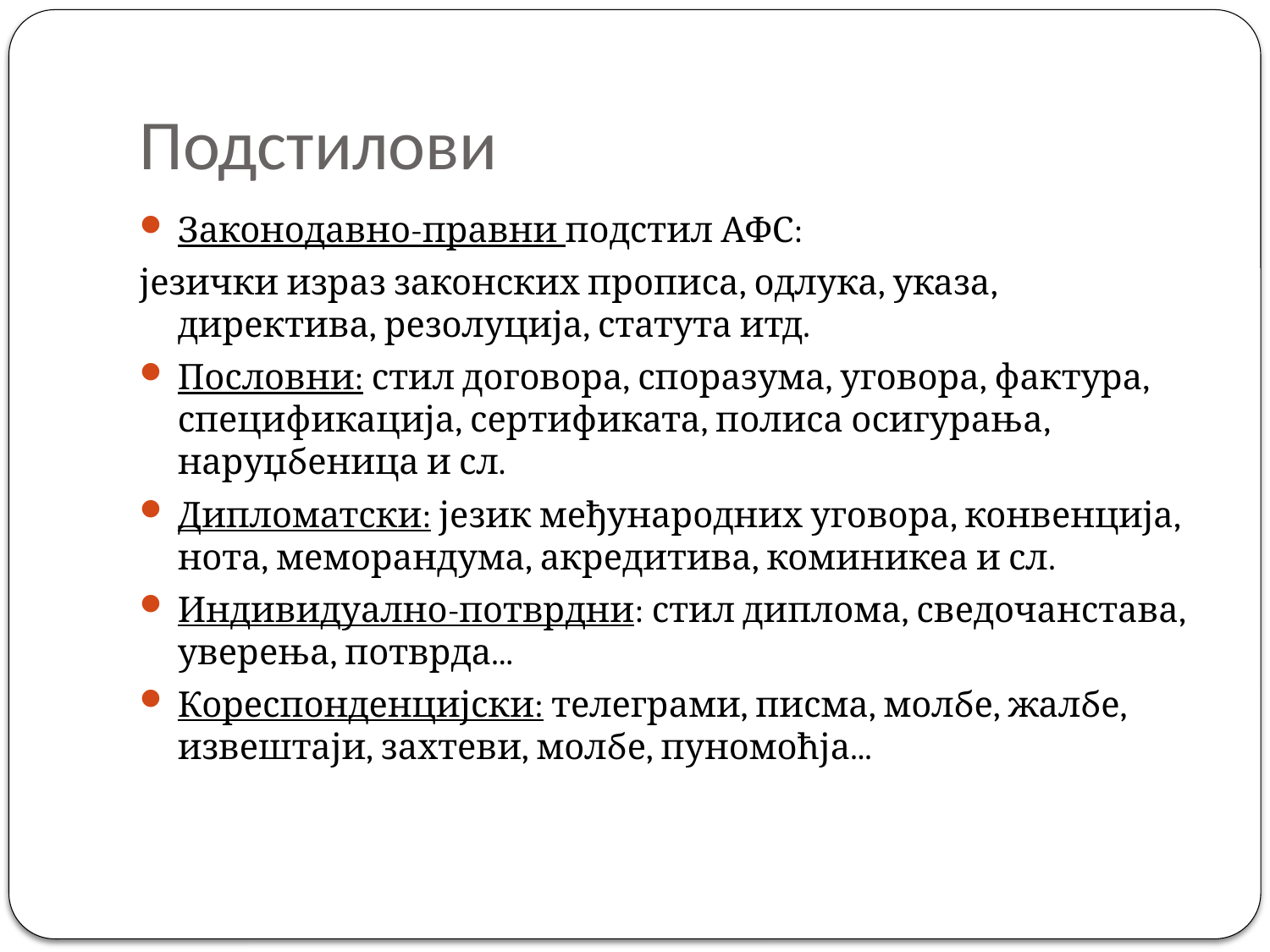

# Подстилови
Законодавно-правни подстил АФС:
језички израз законских прописа, одлука, указа, директива, резолуција, статута итд.
Пословни: стил договора, споразума, уговора, фактура, спецификација, сертификата, полиса осигурања, наруџбеница и сл.
Дипломатски: језик међународних уговора, конвенција, нота, меморандума, акредитива, коминикеа и сл.
Индивидуално-потврдни: стил диплома, сведочанстава, уверења, потврда...
Кореспонденцијски: телеграми, писма, молбе, жалбе, извештаји, захтеви, молбе, пуномоћја...